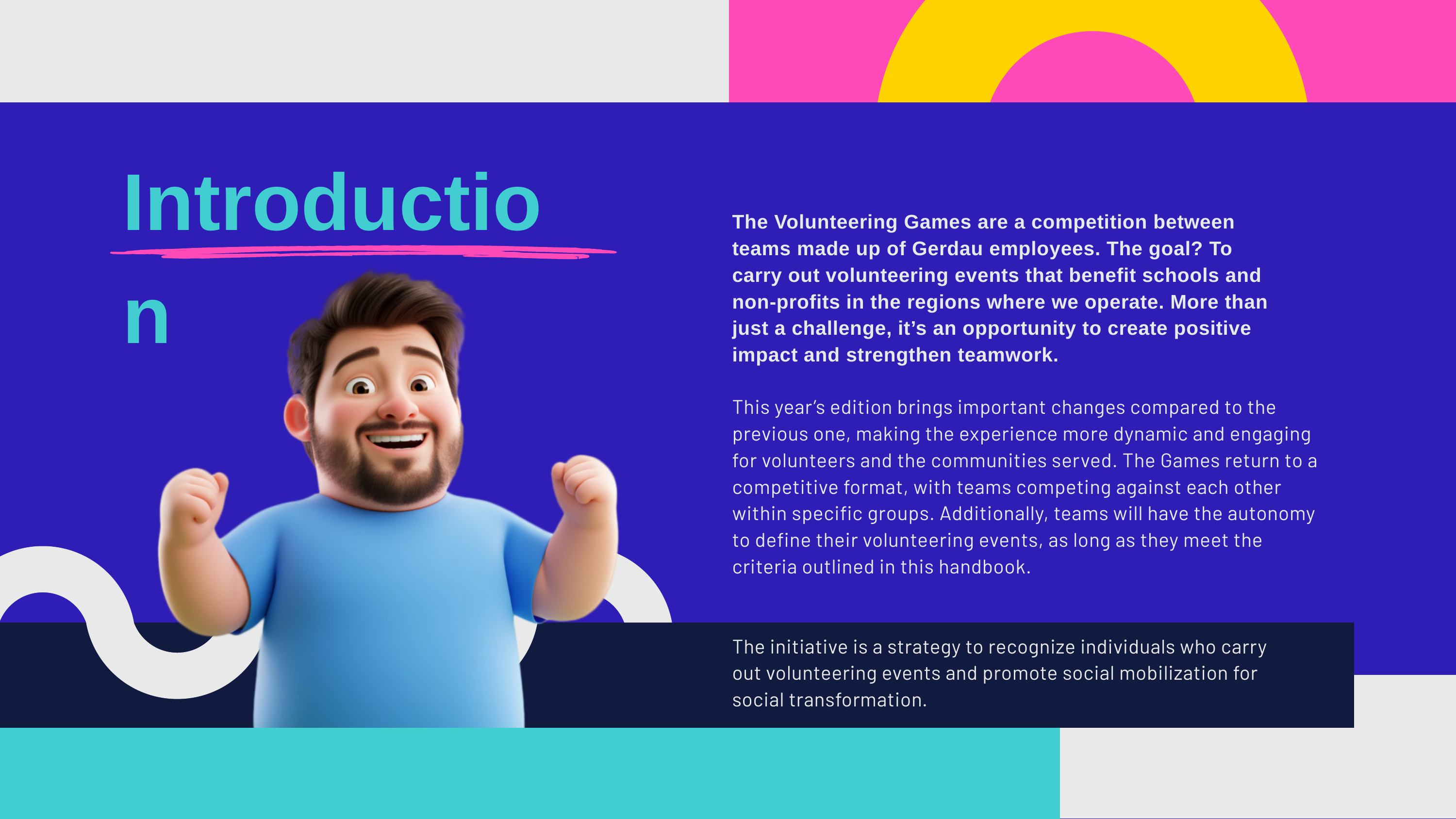

Introduction
The Volunteering Games are a competition between teams made up of Gerdau employees. The goal? To carry out volunteering events that benefit schools and non-profits in the regions where we operate. More than just a challenge, it’s an opportunity to create positive impact and strengthen teamwork.
This year’s edition brings important changes compared to the previous one, making the experience more dynamic and engaging for volunteers and the communities served. The Games return to a competitive format, with teams competing against each other within specific groups. Additionally, teams will have the autonomy to define their volunteering events, as long as they meet the criteria outlined in this handbook.

The initiative is a strategy to recognize individuals who carry out volunteering events and promote social mobilization for social transformation.